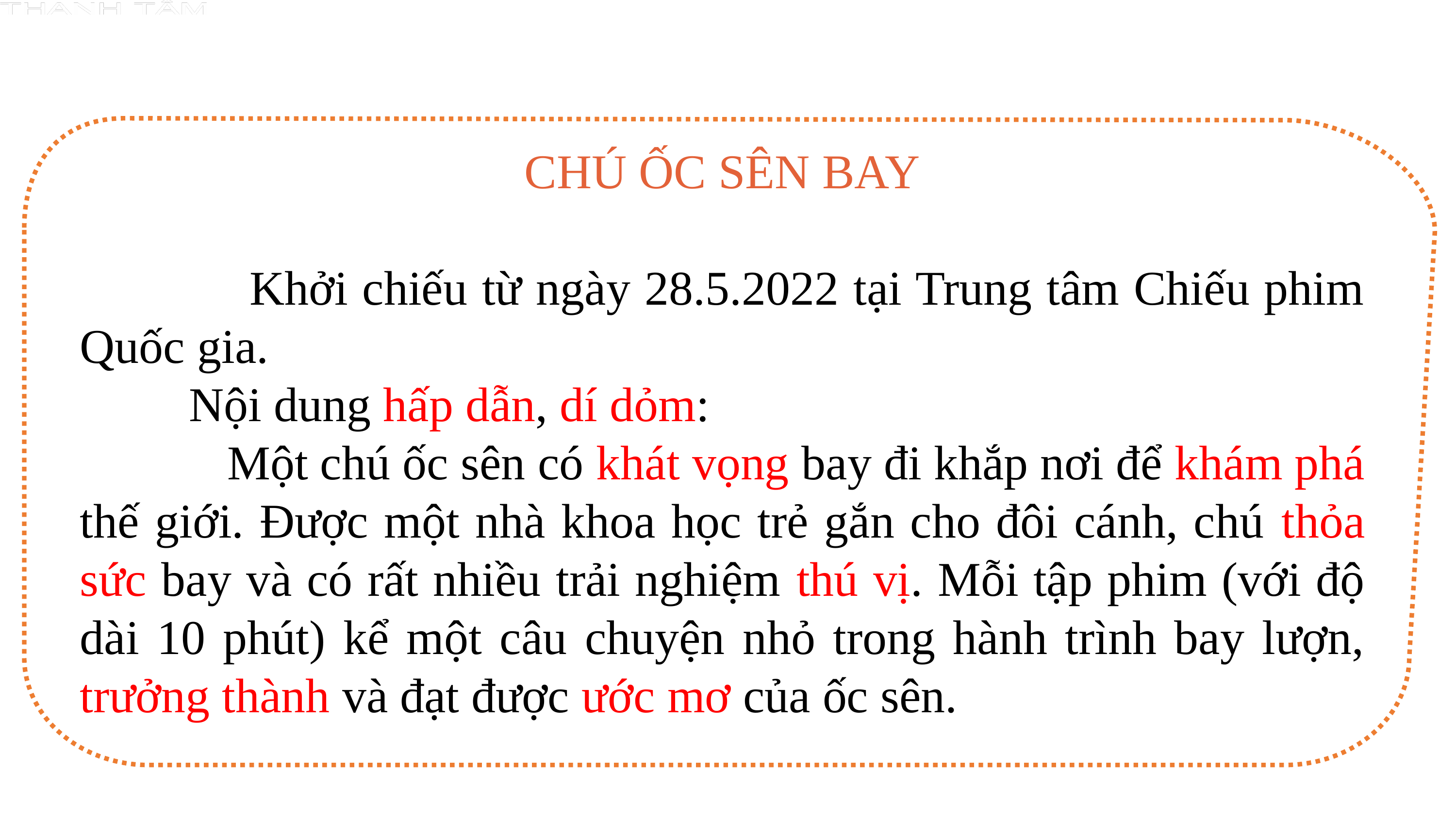

CHÚ ỐC SÊN BAY

    	 Khởi chiếu từ ngày 28.5.2022 tại Trung tâm Chiếu phim Quốc gia.
Nội dung hấp dẫn, dí dỏm:
        	Một chú ốc sên có khát vọng bay đi khắp nơi để khám phá thế giới. Được một nhà khoa học trẻ gắn cho đôi cánh, chú thỏa sức bay và có rất nhiều trải nghiệm thú vị. Mỗi tập phim (với độ dài 10 phút) kể một câu chuyện nhỏ trong hành trình bay lượn, trưởng thành và đạt được ước mơ của ốc sên.